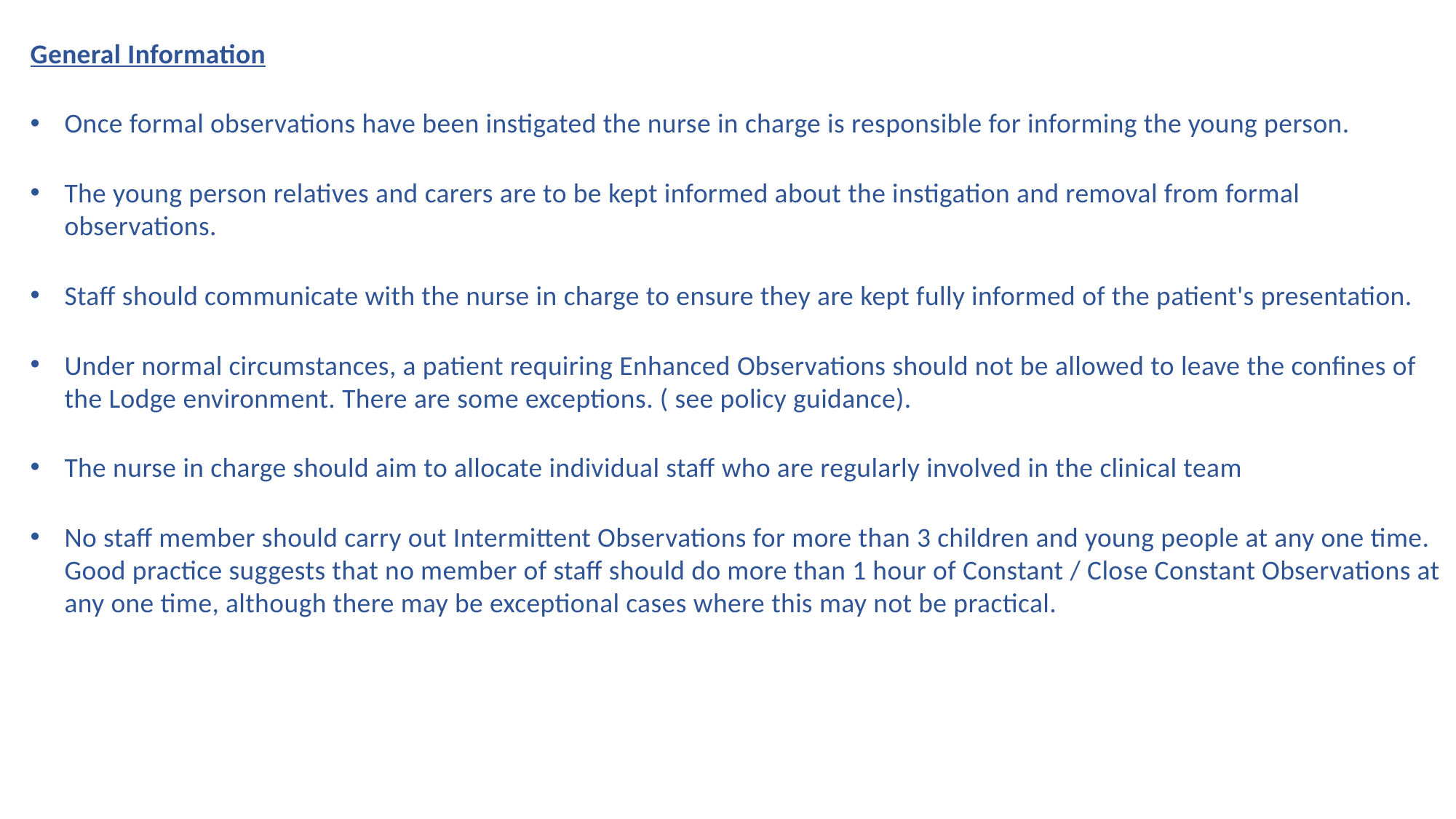

General Information

Once formal observations have been instigated the nurse in charge is responsible for informing the young person.

The young person relatives and carers are to be kept informed about the instigation and removal from formal observations.

Staff should communicate with the nurse in charge to ensure they are kept fully informed of the patient's presentation.

Under normal circumstances, a patient requiring Enhanced Observations should not be allowed to leave the confines of the Lodge environment. There are some exceptions. ( see policy guidance).

The nurse in charge should aim to allocate individual staff who are regularly involved in the clinical team

No staff member should carry out Intermittent Observations for more than 3 children and young people at any one time. Good practice suggests that no member of staff should do more than 1 hour of Constant / Close Constant Observations at any one time, although there may be exceptional cases where this may not be practical.